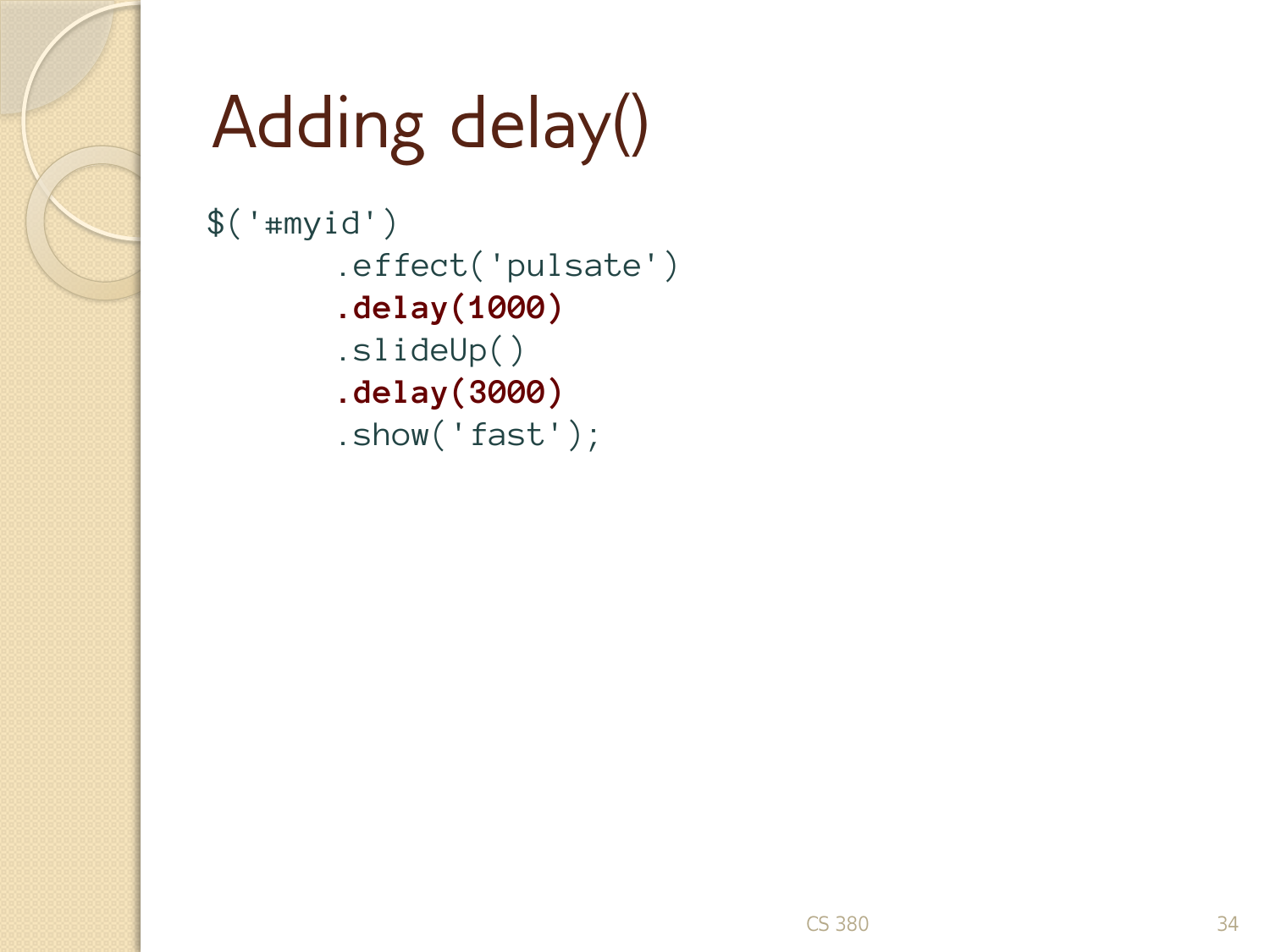

# Adding delay()
$('#myid')
	.effect('pulsate')
	.delay(1000)
	.slideUp()
	.delay(3000)
	.show('fast');
CS 380
34